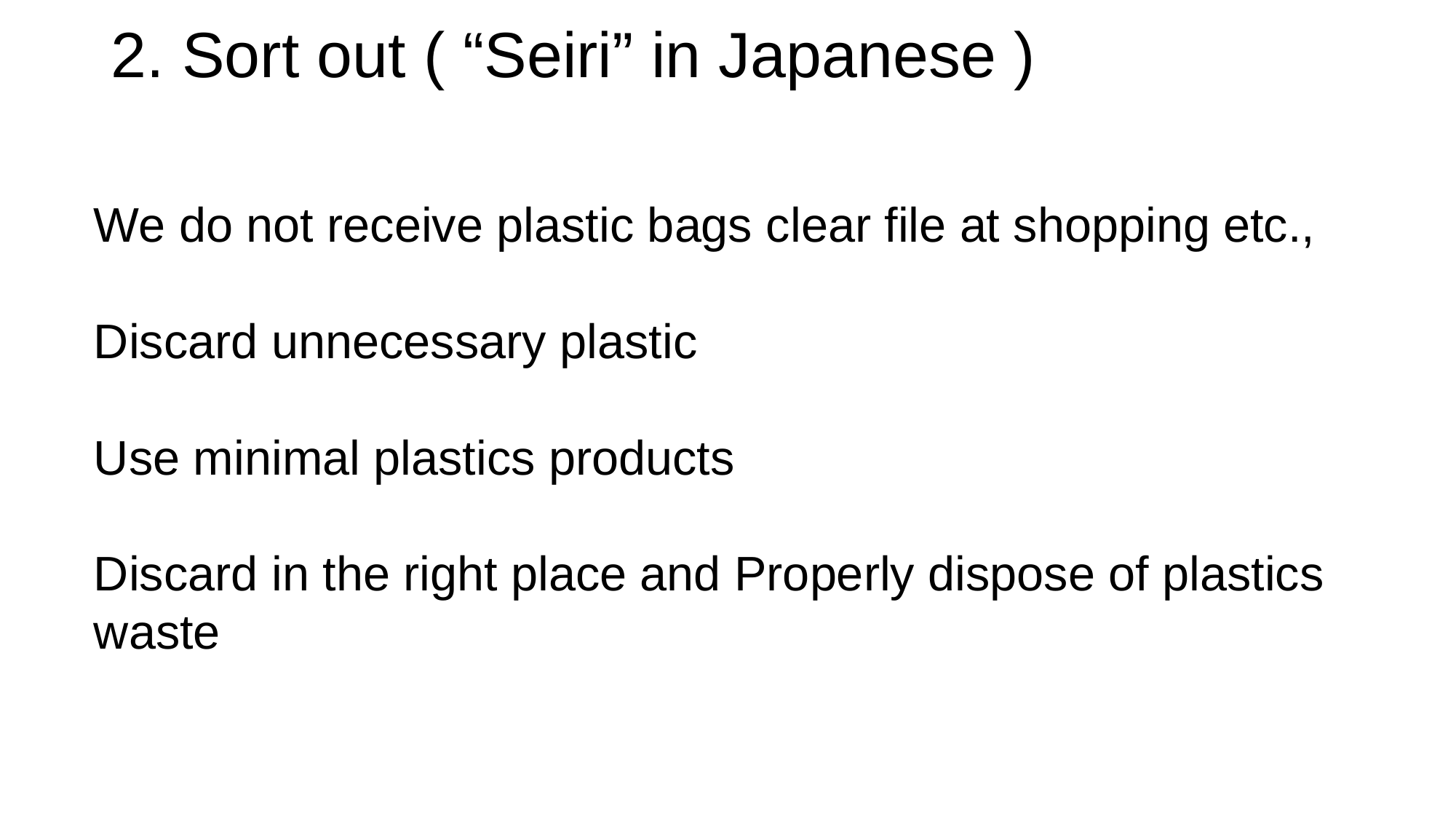

# 2. Sort out ( “Seiri” in Japanese )
We do not receive plastic bags clear file at shopping etc.,
Discard unnecessary plastic

Use minimal plastics products
Discard in the right place and Properly dispose of plastics waste